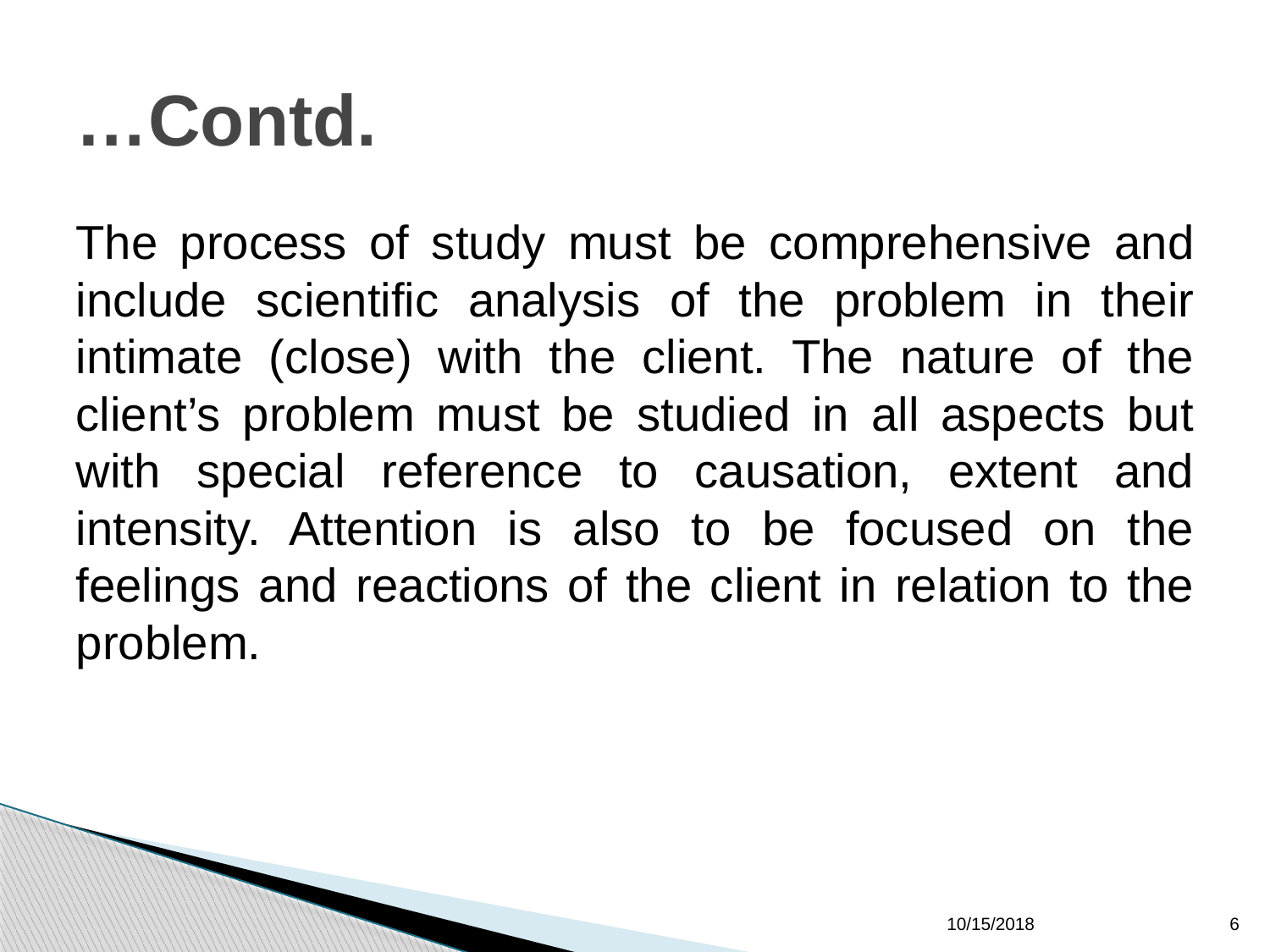

# …Contd.
The process of study must be comprehensive and include scientific analysis of the problem in their intimate (close) with the client. The nature of the client’s problem must be studied in all aspects but with special reference to causation, extent and intensity. Attention is also to be focused on the feelings and reactions of the client in relation to the problem.
10/15/2018
6